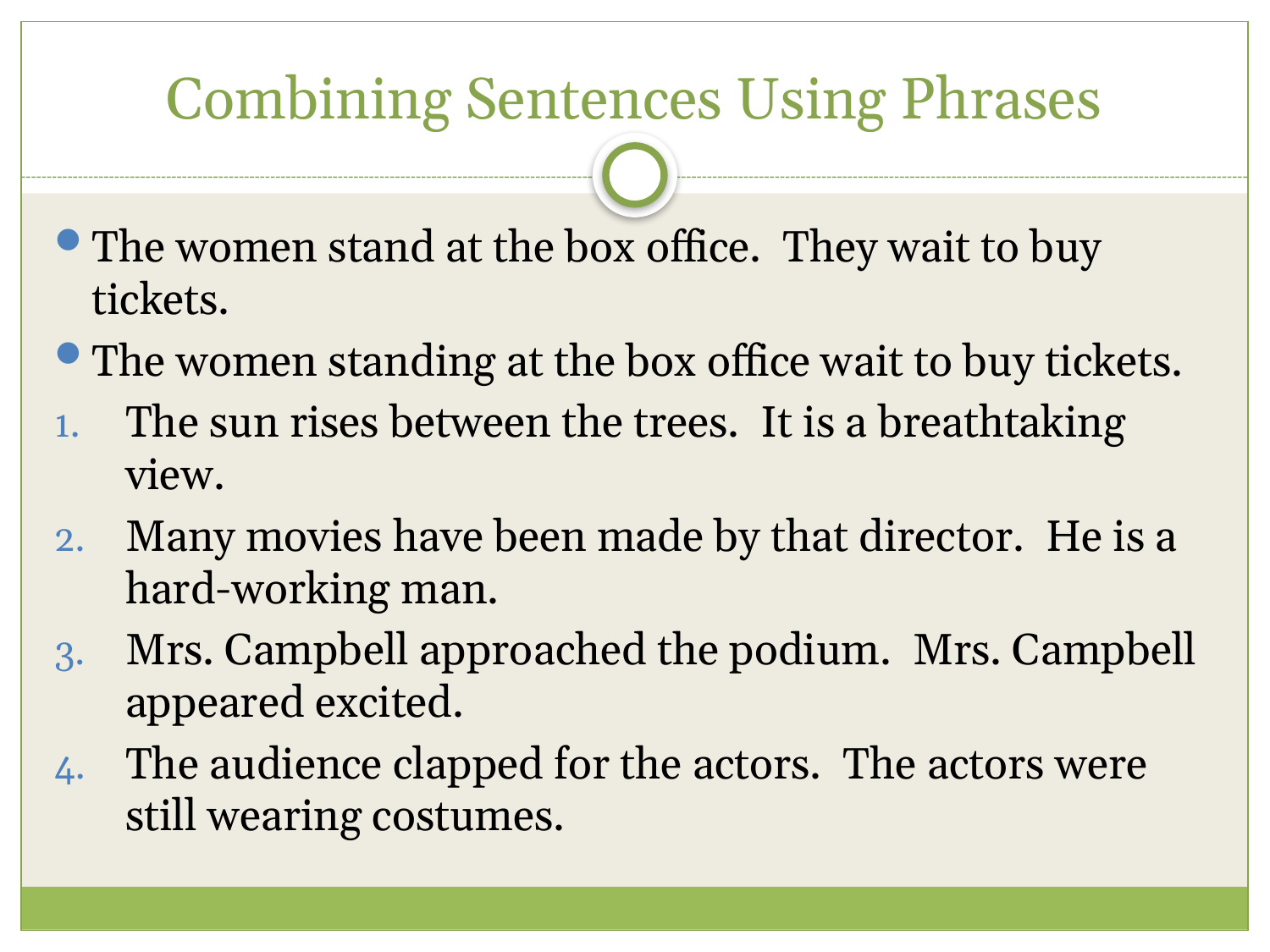

# Combining Sentences Using Phrases
The women stand at the box office.  They wait to buy tickets.
The women standing at the box office wait to buy tickets.
The sun rises between the trees.  It is a breathtaking view.
Many movies have been made by that director.  He is a hard-working man.
Mrs. Campbell approached the podium.  Mrs. Campbell appeared excited.
The audience clapped for the actors.  The actors were still wearing costumes.